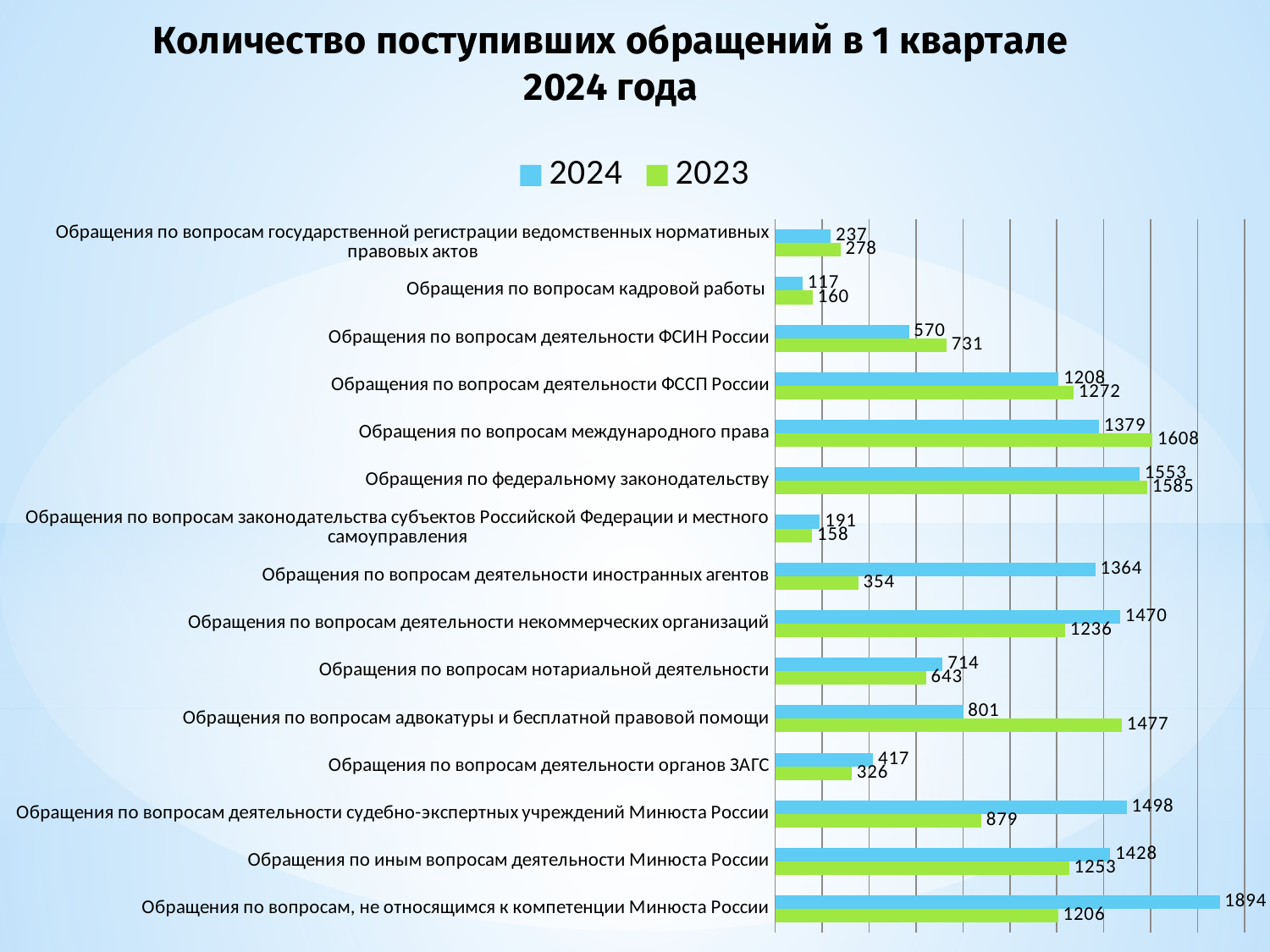

### Chart: Количество поступивших обращений в 1 квартале 2024 года

| Category | 2023 | 2024 |
|---|---|---|
| Обращения по вопросам, не относящимся к компетенции Минюста России | 1206.0 | 1894.0 |
| Обращения по иным вопросам деятельности Минюста России | 1253.0 | 1428.0 |
| Обращения по вопросам деятельности судебно-экспертных учреждений Минюста России | 879.0 | 1498.0 |
| Обращения по вопросам деятельности органов ЗАГС | 326.0 | 417.0 |
| Обращения по вопросам адвокатуры и бесплатной правовой помощи | 1477.0 | 801.0 |
| Обращения по вопросам нотариальной деятельности | 643.0 | 714.0 |
| Обращения по вопросам деятельности некоммерческих организаций | 1236.0 | 1470.0 |
| Обращения по вопросам деятельности иностранных агентов | 354.0 | 1364.0 |
| Обращения по вопросам законодательства субъектов Российской Федерации и местного самоуправления | 158.0 | 191.0 |
| Обращения по федеральному законодательству | 1585.0 | 1553.0 |
| Обращения по вопросам международного права | 1608.0 | 1379.0 |
| Обращения по вопросам деятельности ФССП России | 1272.0 | 1208.0 |
| Обращения по вопросам деятельности ФСИН России | 731.0 | 570.0 |
| Обращения по вопросам кадровой работы  | 160.0 | 117.0 |
| Обращения по вопросам государственной регистрации ведомственных нормативных правовых актов | 278.0 | 237.0 |